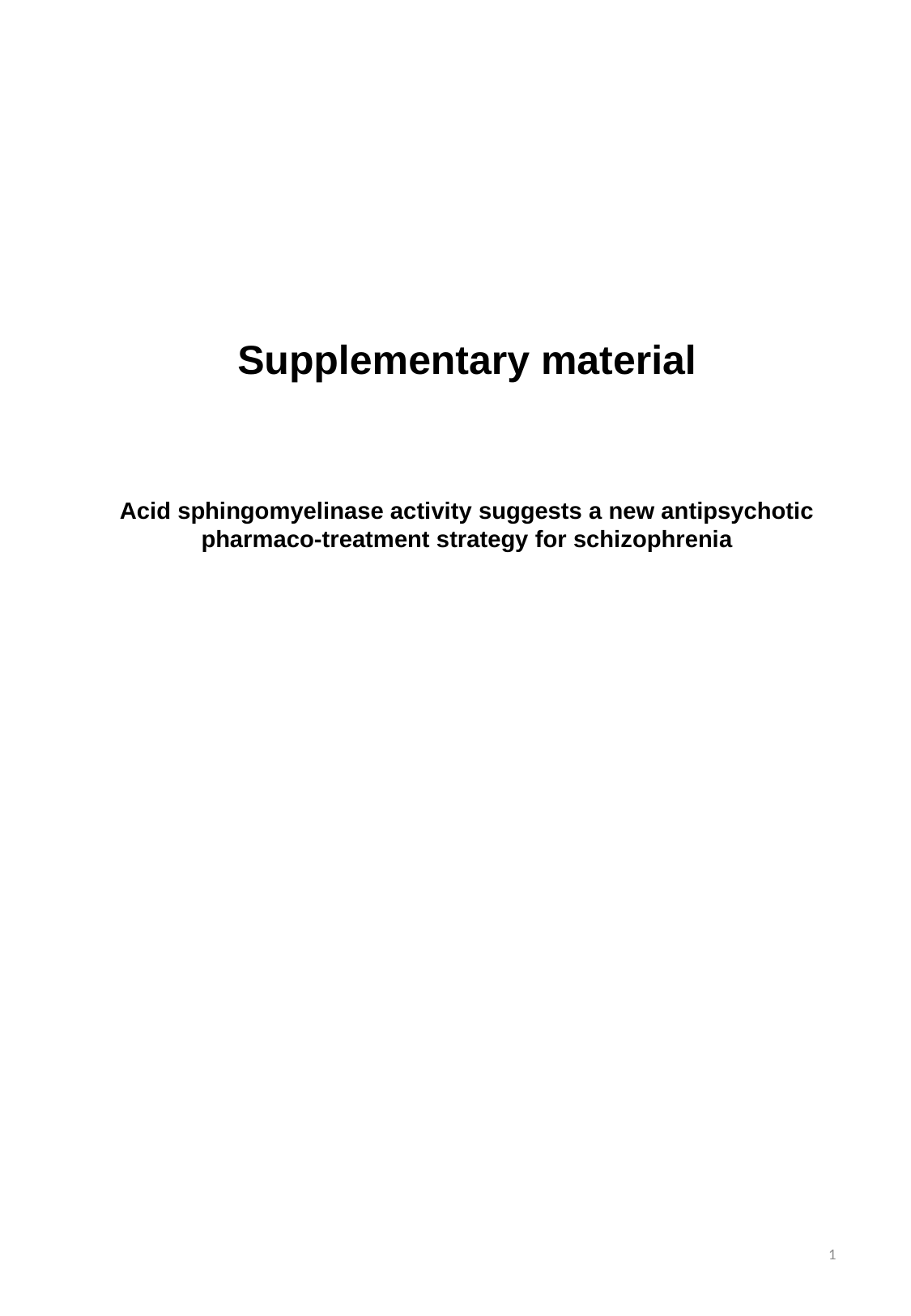

Supplementary material

Acid sphingomyelinase activity suggests a new antipsychotic pharmaco-treatment strategy for schizophrenia

1